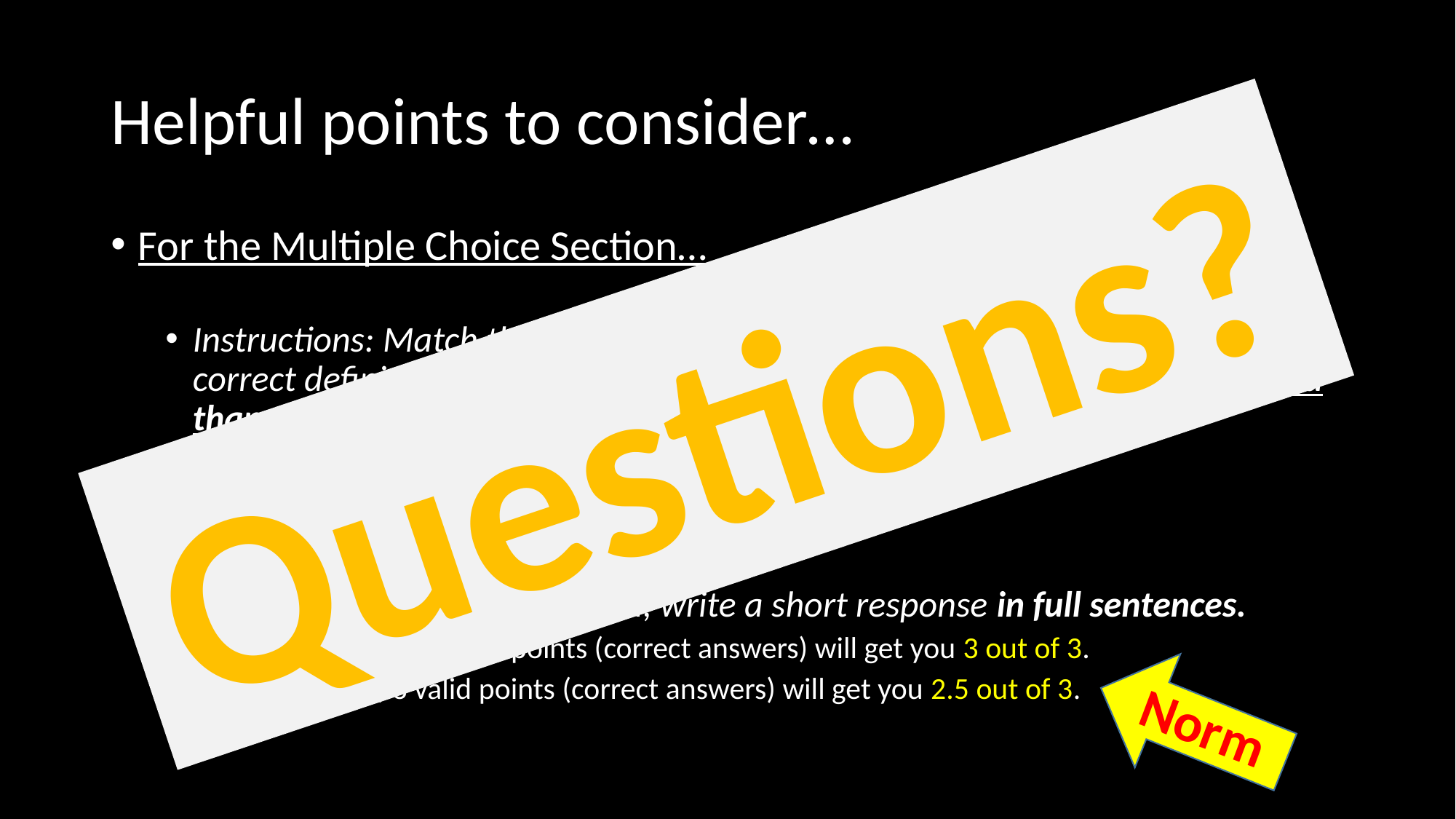

# Helpful points to consider…
For the Multiple Choice Section…
Instructions: Match the definition to the correct term. Write the letter of the correct definition in the space provided. There are more definitions provided than terms given.
For the Written Sections…
Instructions: For each question, write a short response in full sentences.
Full sentence, 3 valid points (correct answers) will get you 3 out of 3.
Point form, 3 valid points (correct answers) will get you 2.5 out of 3.

Questions?

Norm